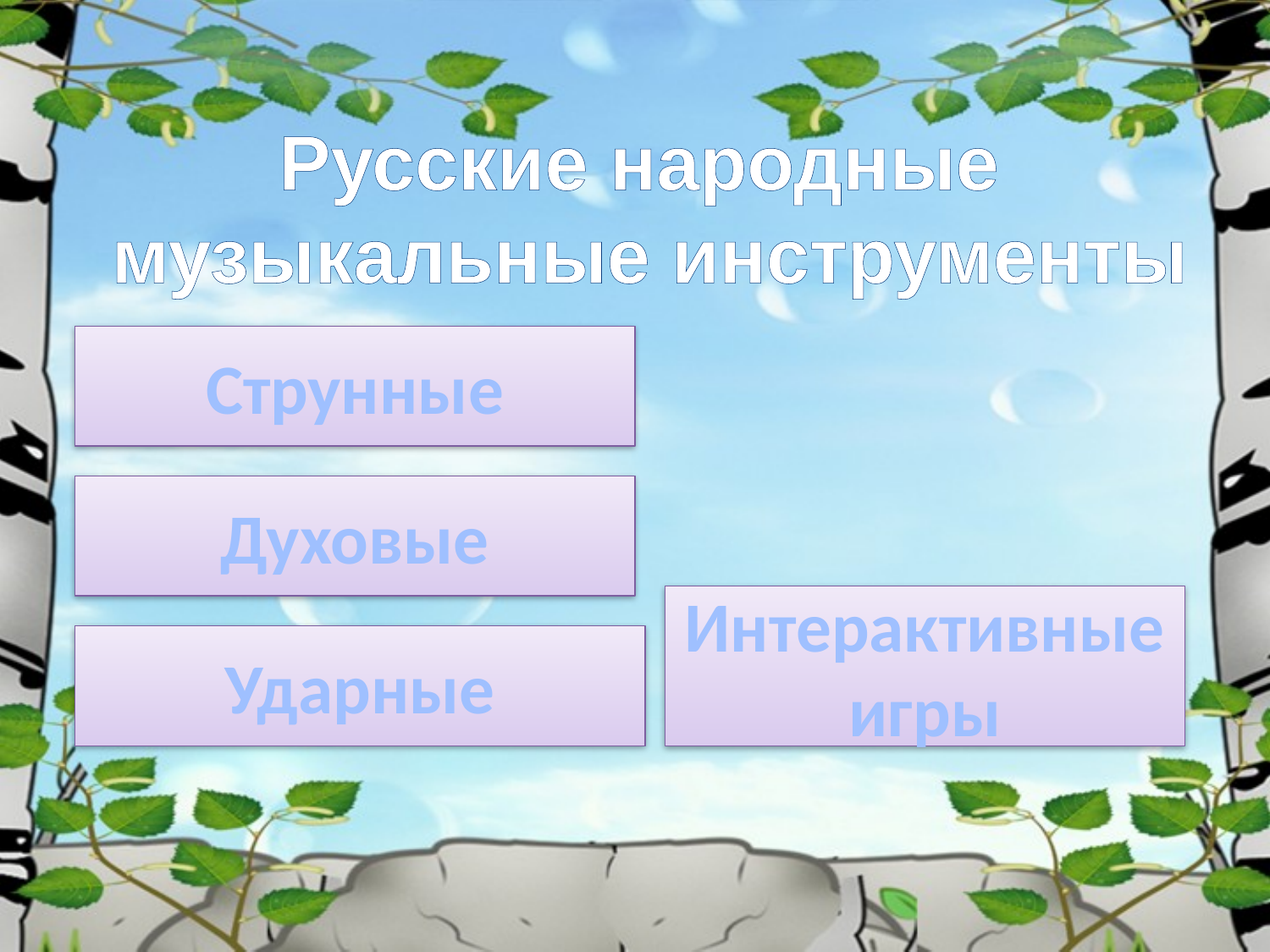

Русские народные
музыкальные инструменты
Струнные
Духовые
Интерактивныеигры
Ударные